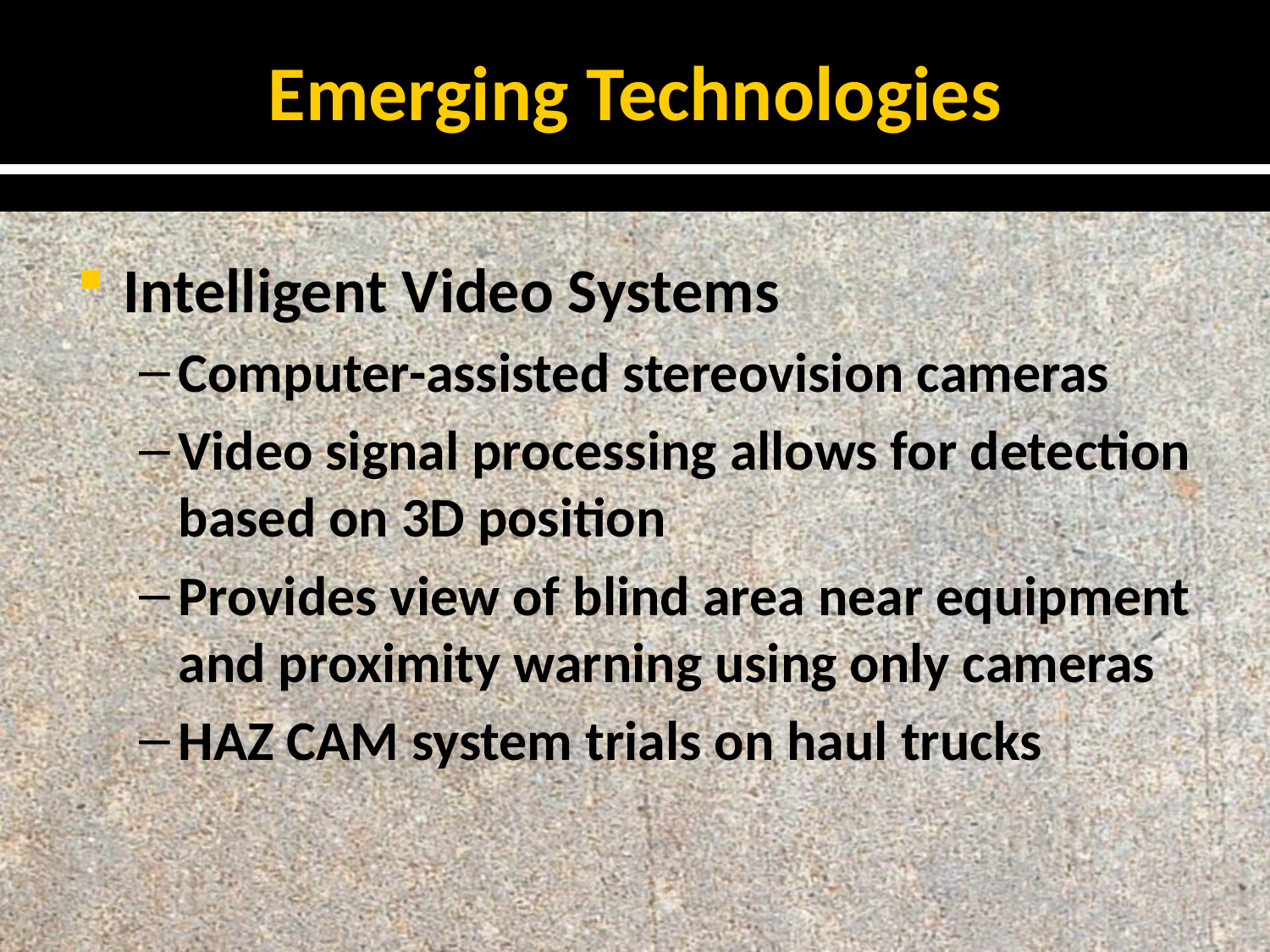

# Emerging Technologies
Intelligent Video Systems
Computer-assisted stereovision cameras
Video signal processing allows for detection based on 3D position
Provides view of blind area near equipment and proximity warning using only cameras
HAZ CAM system trials on haul trucks